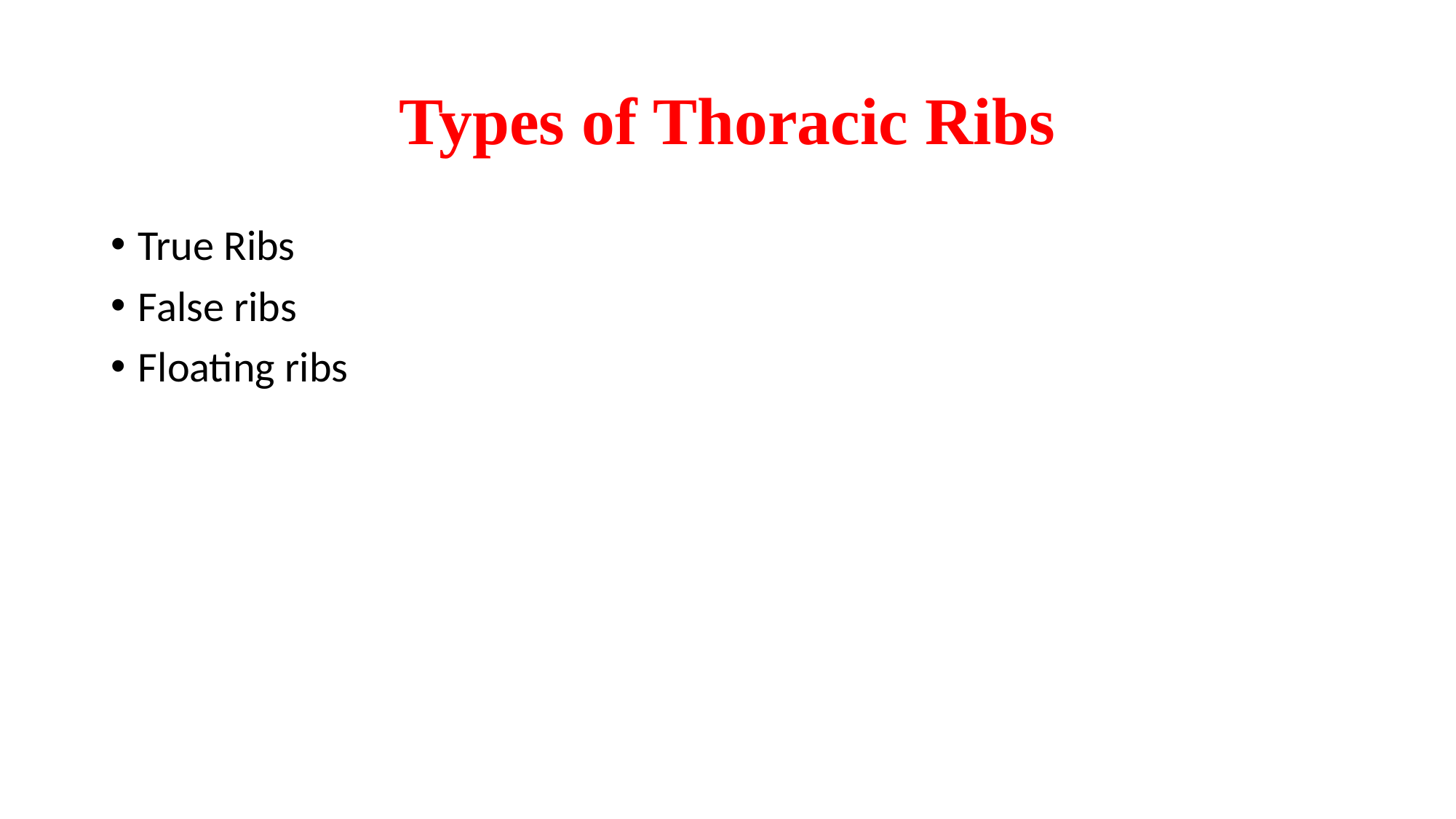

# Types of Thoracic Ribs
True Ribs
False ribs
Floating ribs